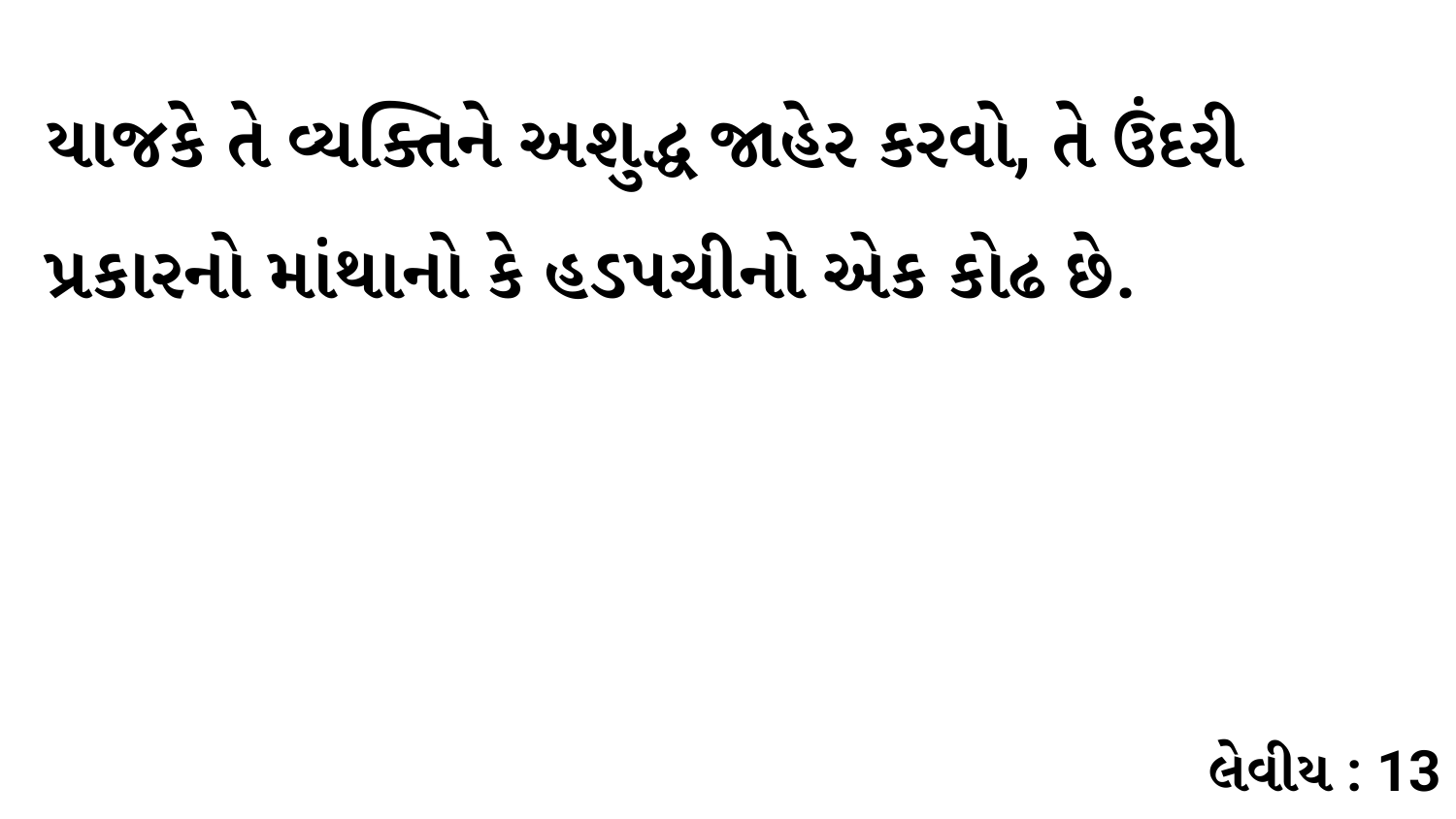

યાજકે તે વ્યક્તિને અશુદ્ધ જાહેર કરવો, તે ઉંદરી પ્રકારનો માંથાનો કે હડપચીનો એક કોઢ છે.
લેવીય : 13